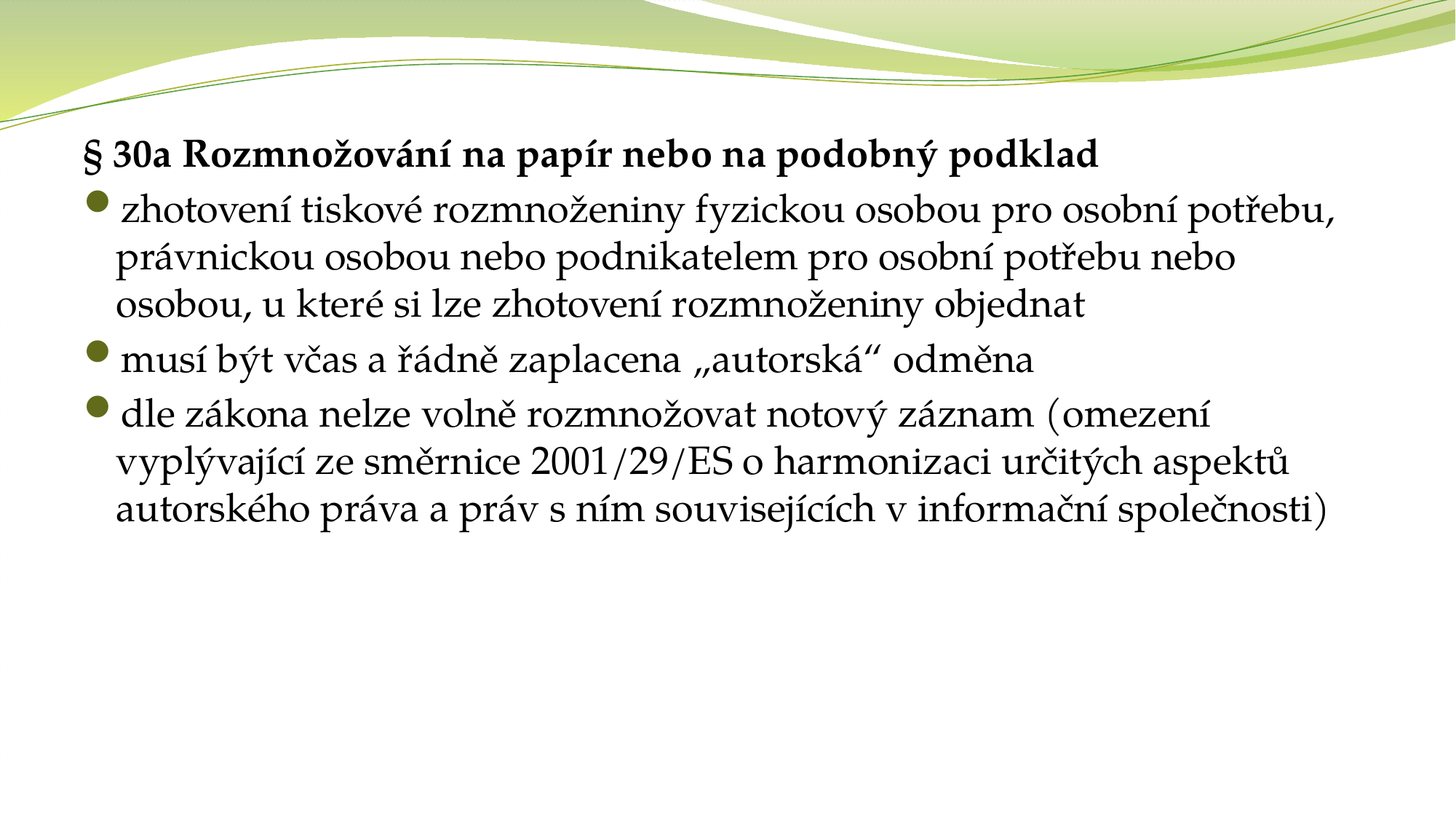

§ 30a Rozmnožování na papír nebo na podobný podklad
zhotovení tiskové rozmnoženiny fyzickou osobou pro osobní potřebu, právnickou osobou nebo podnikatelem pro osobní potřebu nebo osobou, u které si lze zhotovení rozmnoženiny objednat
musí být včas a řádně zaplacena „autorská“ odměna
dle zákona nelze volně rozmnožovat notový záznam (omezení vyplývající ze směrnice 2001/29/ES o harmonizaci určitých aspektů autorského práva a práv s ním souvisejících v informační společnosti)